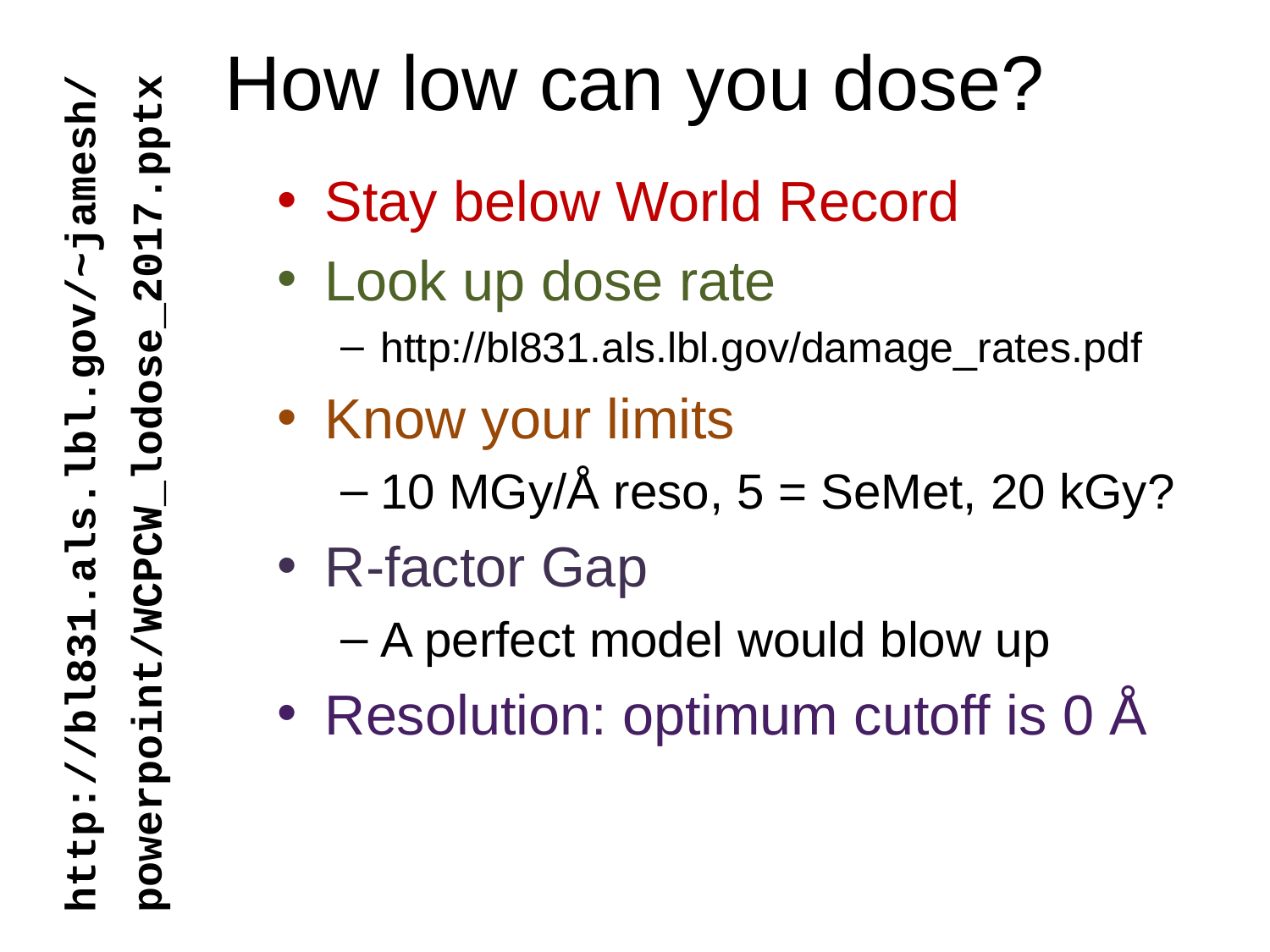

# How low can you dose?
Stay below World Record
Look up dose rate
http://bl831.als.lbl.gov/damage_rates.pdf
Know your limits
10 MGy/Å reso, 5 = SeMet, 20 kGy?
R-factor Gap
A perfect model would blow up
Resolution: optimum cutoff is 0 Å
http://bl831.als.lbl.gov/~jamesh/
powerpoint/WCPCW_lodose_2017.pptx